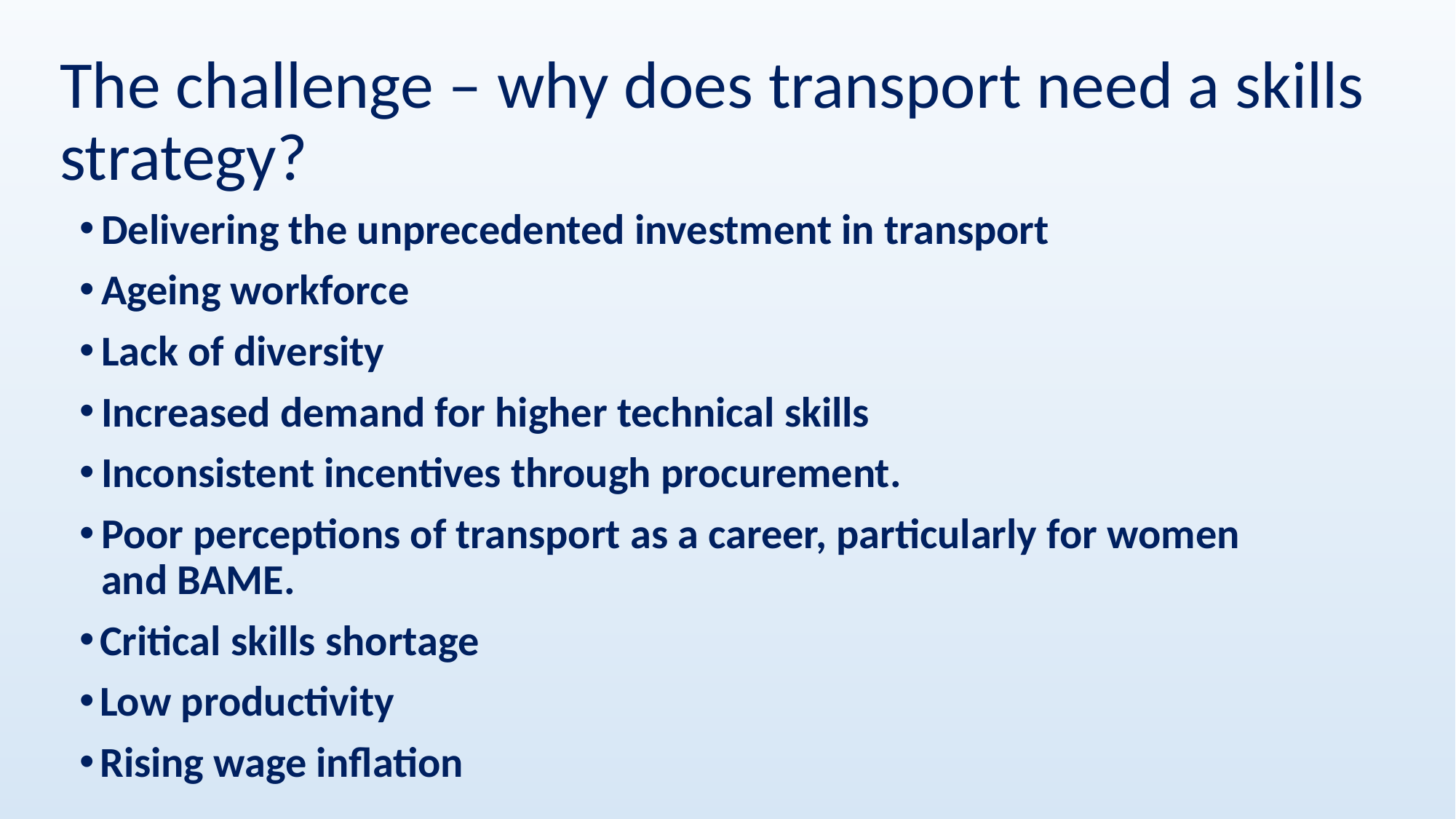

# The challenge – why does transport need a skills strategy?
Delivering the unprecedented investment in transport
Ageing workforce
Lack of diversity
Increased demand for higher technical skills
Inconsistent incentives through procurement.
Poor perceptions of transport as a career, particularly for women and BAME.
Critical skills shortage
Low productivity
Rising wage inflation